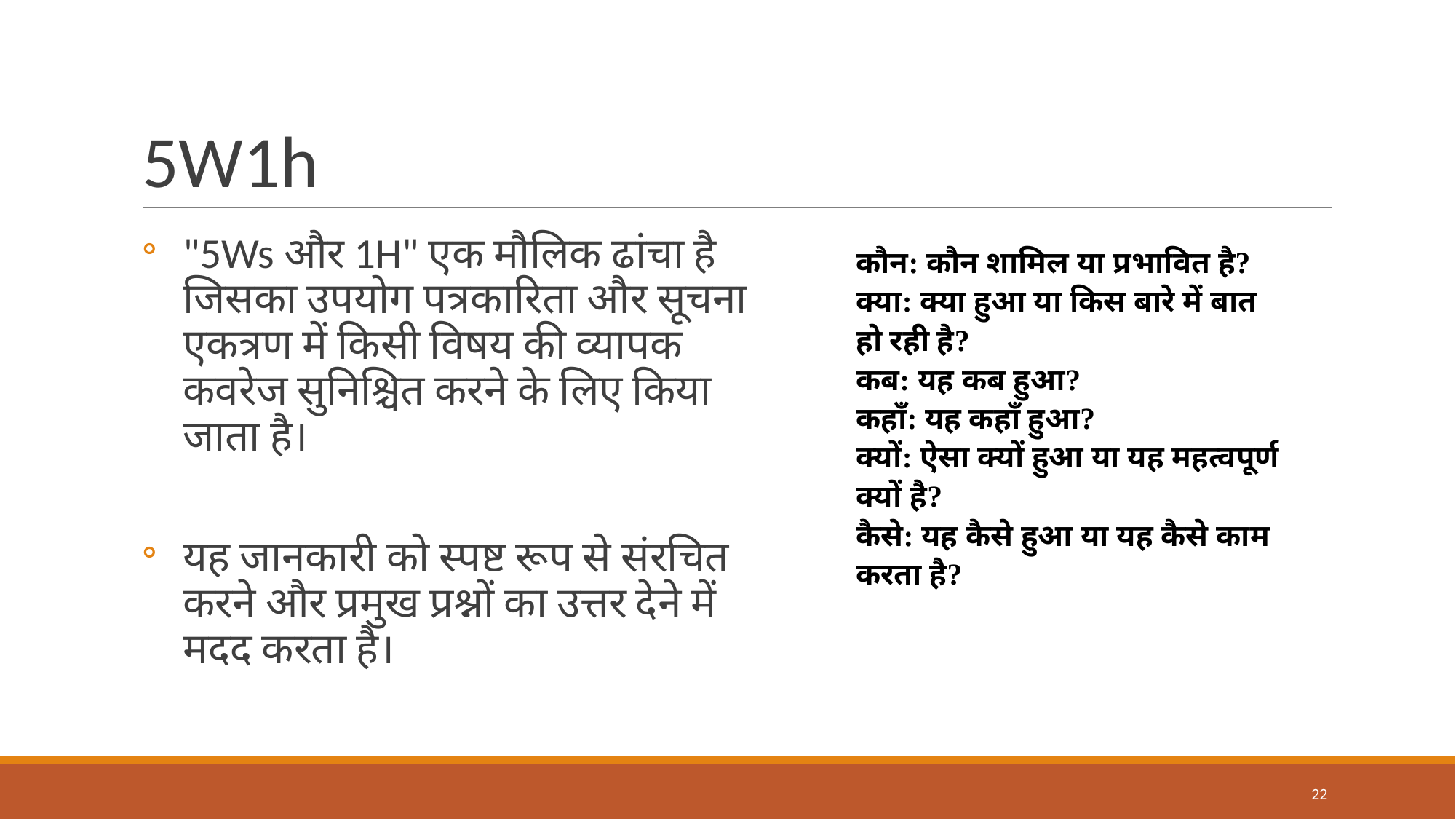

# 5W1h
"5Ws और 1H" एक मौलिक ढांचा है जिसका उपयोग पत्रकारिता और सूचना एकत्रण में किसी विषय की व्यापक कवरेज सुनिश्चित करने के लिए किया जाता है।

यह जानकारी को स्पष्ट रूप से संरचित करने और प्रमुख प्रश्नों का उत्तर देने में मदद करता है।
कौन: कौन शामिल या प्रभावित है?
क्या: क्या हुआ या किस बारे में बात हो रही है?
कब: यह कब हुआ?
कहाँ: यह कहाँ हुआ?
क्यों: ऐसा क्यों हुआ या यह महत्वपूर्ण क्यों है?
कैसे: यह कैसे हुआ या यह कैसे काम करता है?
22